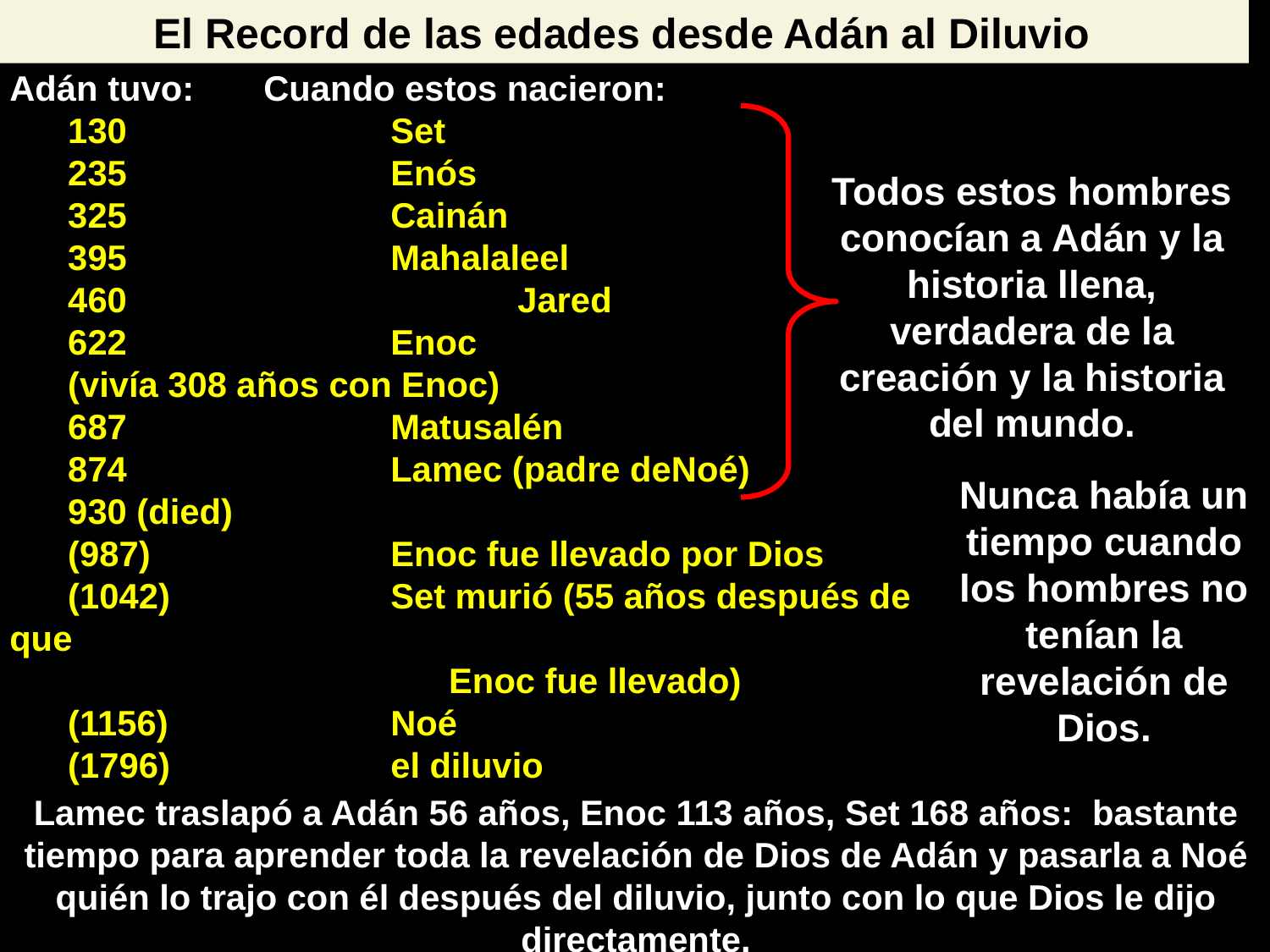

El Record de las edades desde Adán al Diluvio
Adán tuvo:	Cuando estos nacieron:
      130			Set
      235			Enós
      325			Cainán
      395			Mahalaleel
      460 			Jared
      622			Enoc
      (vivía 308 años con Enoc)
      687			Matusalén
      874			Lamec (padre deNoé)
      930 (died)
      (987)		Enoc fue llevado por Dios
      (1042)		Set murió (55 años después de que
			      Enoc fue llevado)
      (1156)		Noé
      (1796)		el diluvio

Todos estos hombres conocían a Adán y la historia llena, verdadera de la creación y la historia del mundo.
Nunca había un tiempo cuando los hombres no tenían la revelación de Dios.
Lamec traslapó a Adán 56 años, Enoc 113 años, Set 168 años:  bastante tiempo para aprender toda la revelación de Dios de Adán y pasarla a Noé quién lo trajo con él después del diluvio, junto con lo que Dios le dijo directamente.